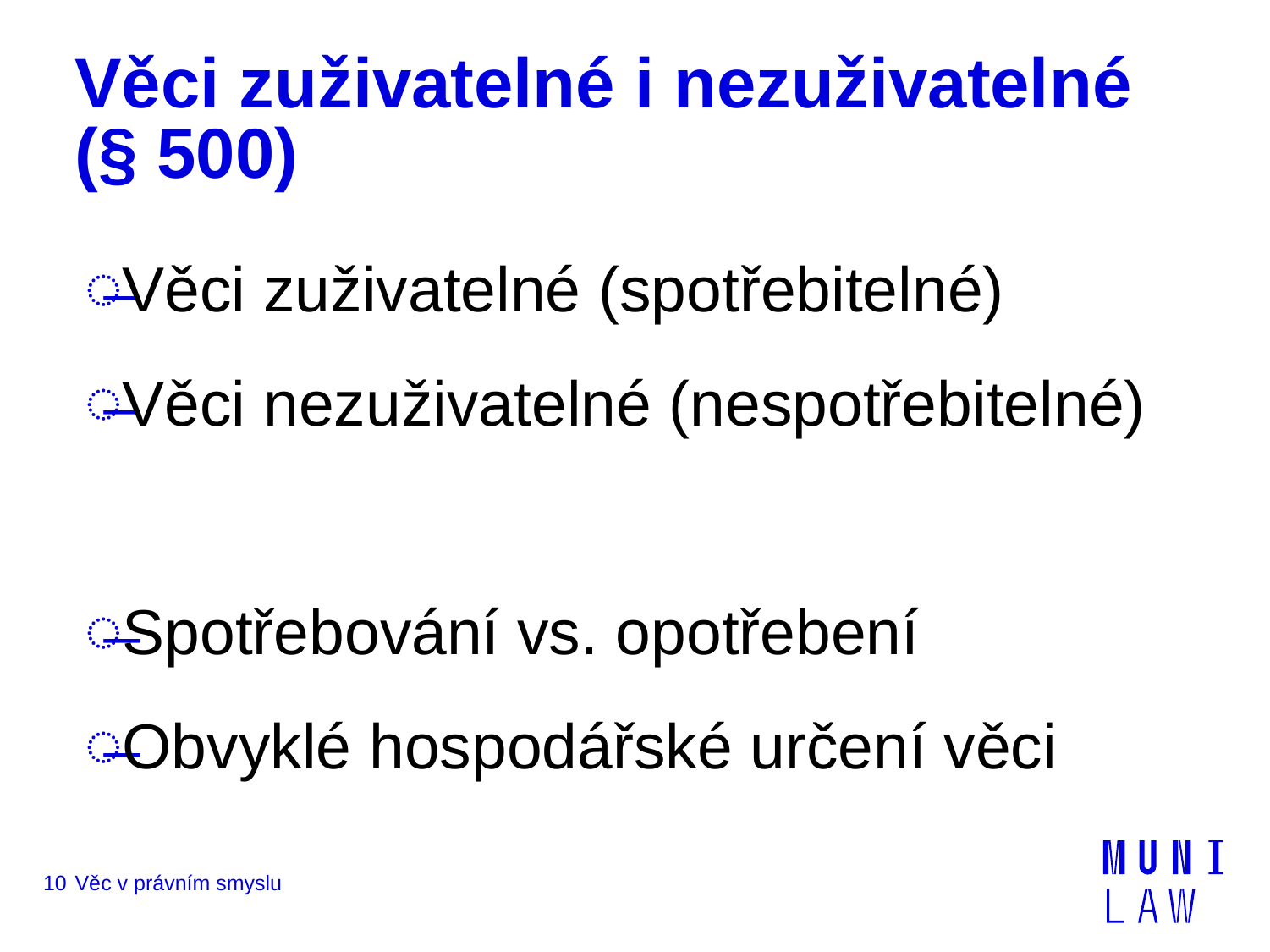

# Věci zuživatelné i nezuživatelné (§ 500)
Věci zuživatelné (spotřebitelné)
Věci nezuživatelné (nespotřebitelné)

Spotřebování vs. opotřebení
Obvyklé hospodářské určení věci

10
Věc v právním smyslu